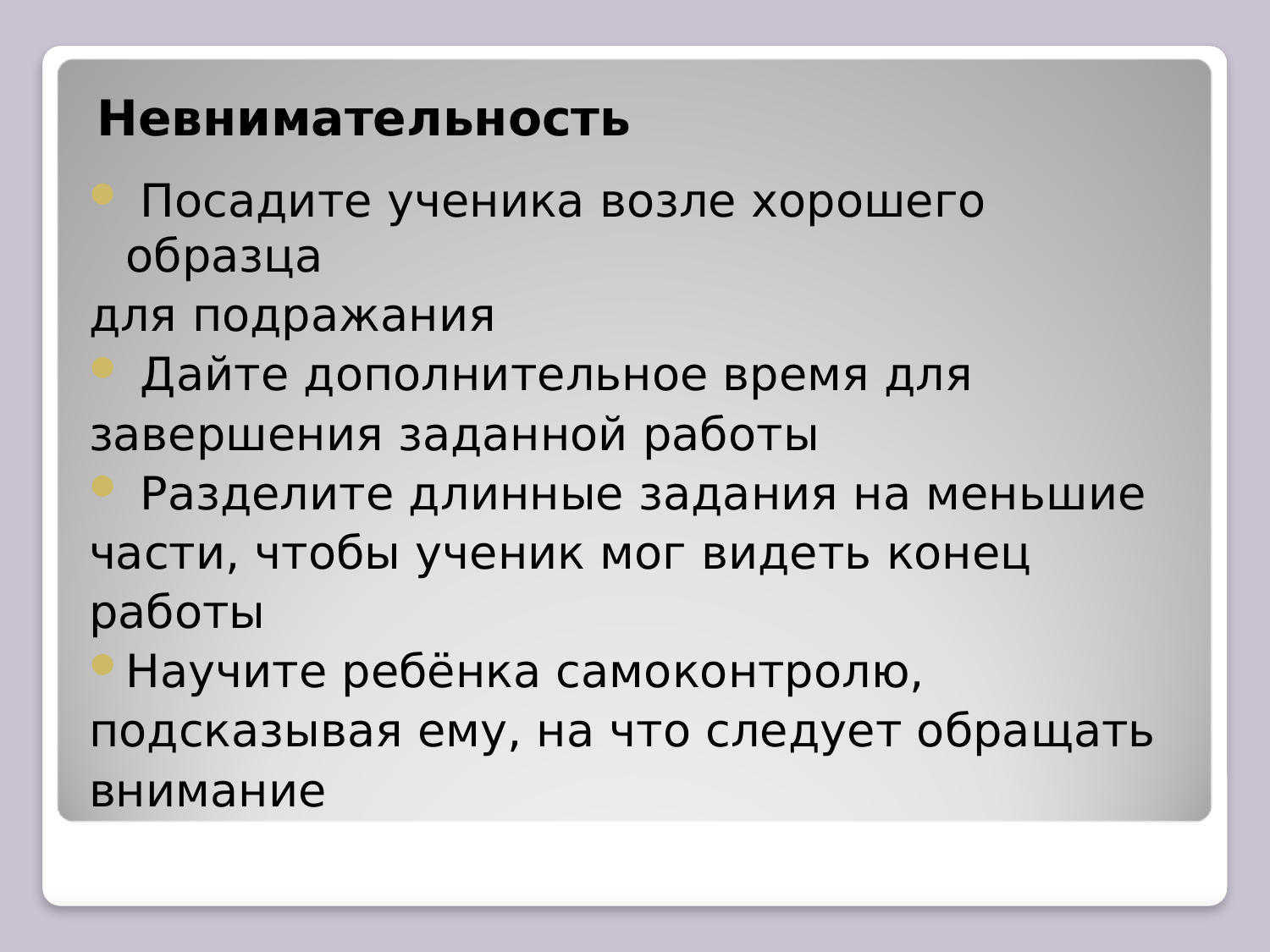

Невнимательность
 Посадите ученика возле хорошего образца
для подражания
 Дайте дополнительное время для
завершения заданной работы
 Разделите длинные задания на меньшие
части, чтобы ученик мог видеть конец
работы
Научите ребёнка самоконтролю,
подсказывая ему, на что следует обращать
внимание